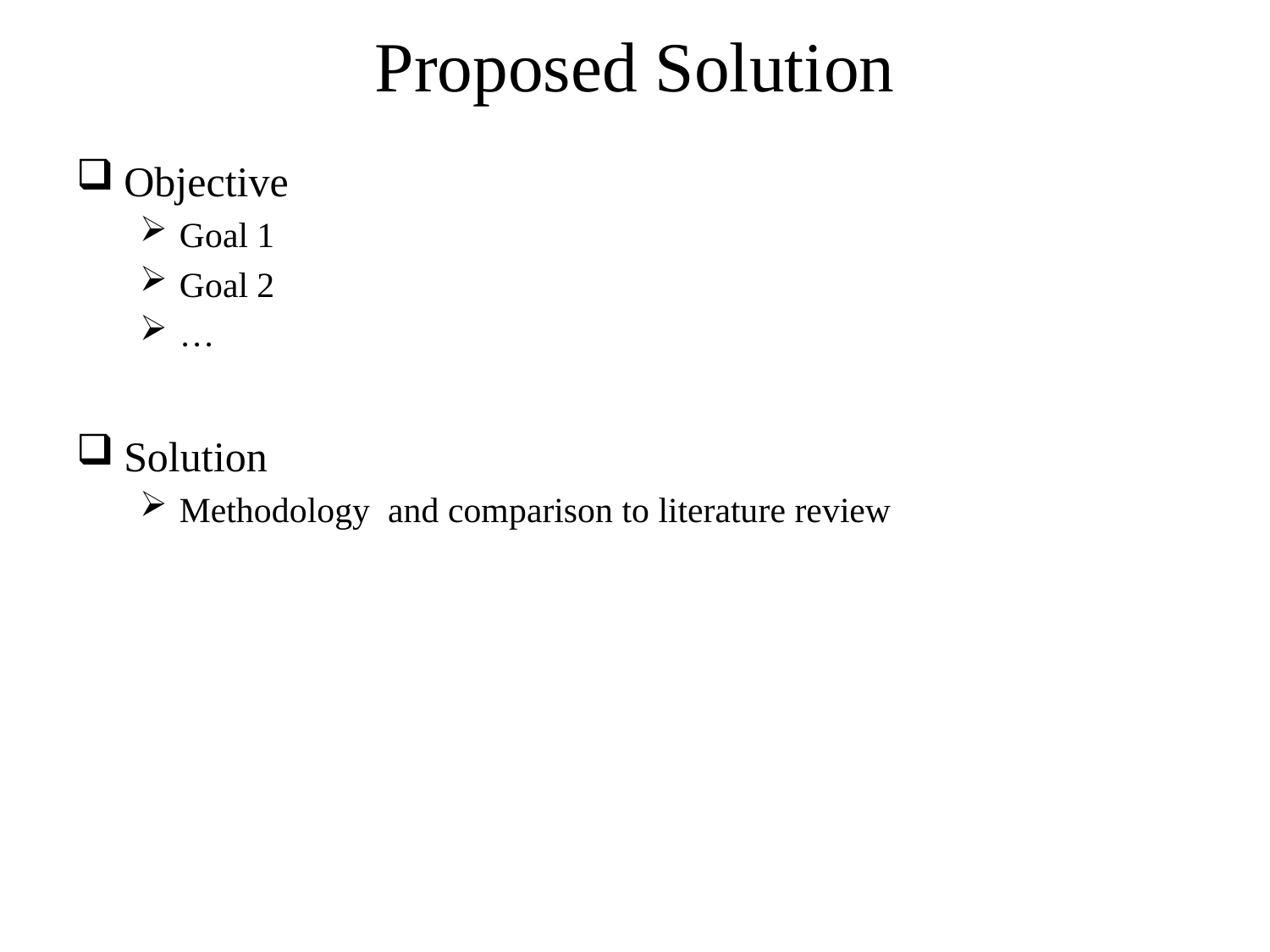

# Proposed Solution
Objective
Goal 1
Goal 2
…

Solution
Methodology  and comparison to literature review